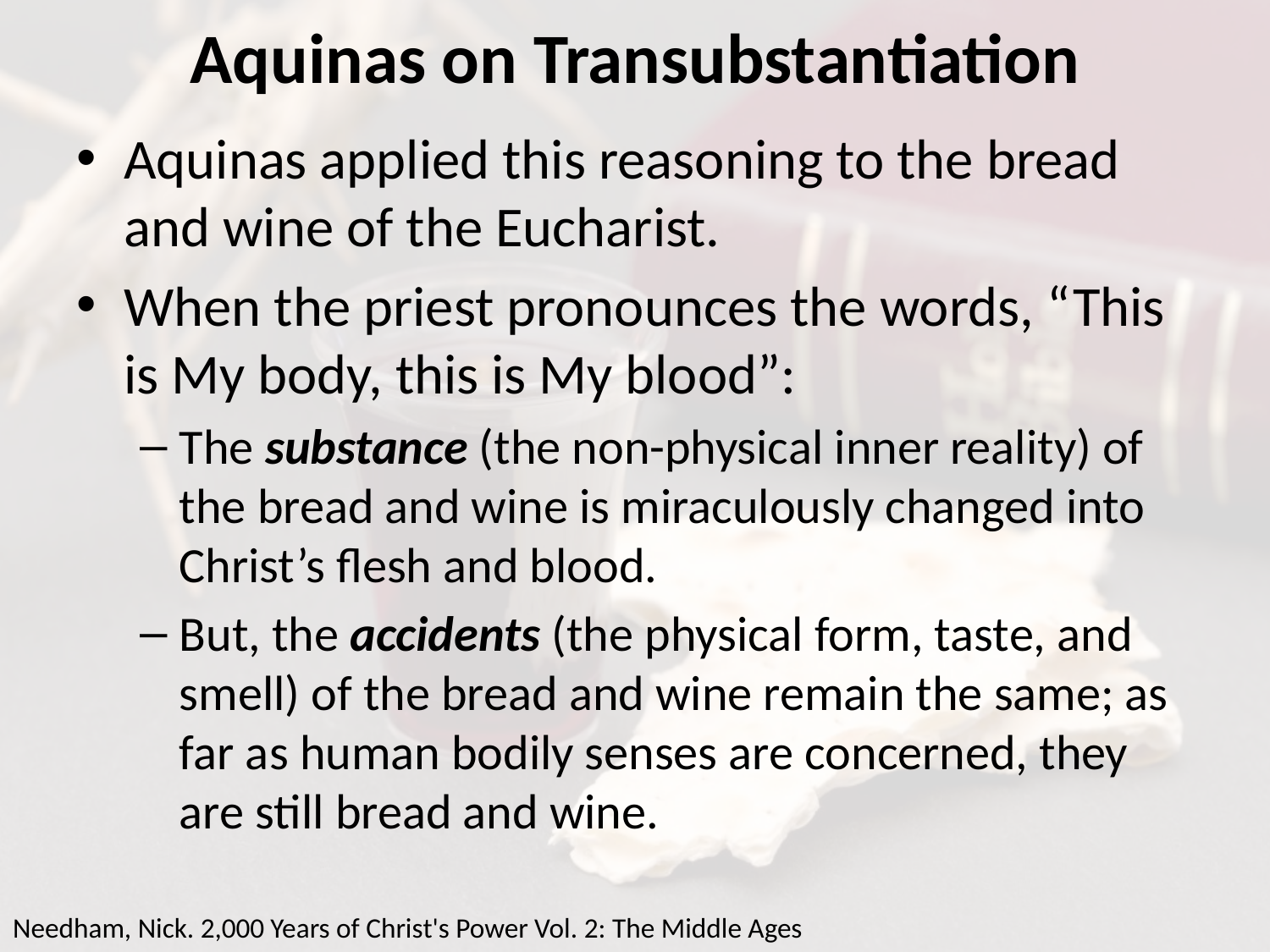

# Aquinas on Transubstantiation
Aquinas applied this reasoning to the bread and wine of the Eucharist.
When the priest pronounces the words, “This is My body, this is My blood”:
The substance (the non-physical inner reality) of the bread and wine is miraculously changed into Christ’s flesh and blood.
But, the accidents (the physical form, taste, and smell) of the bread and wine remain the same; as far as human bodily senses are concerned, they are still bread and wine.
Needham, Nick. 2,000 Years of Christ's Power Vol. 2: The Middle Ages